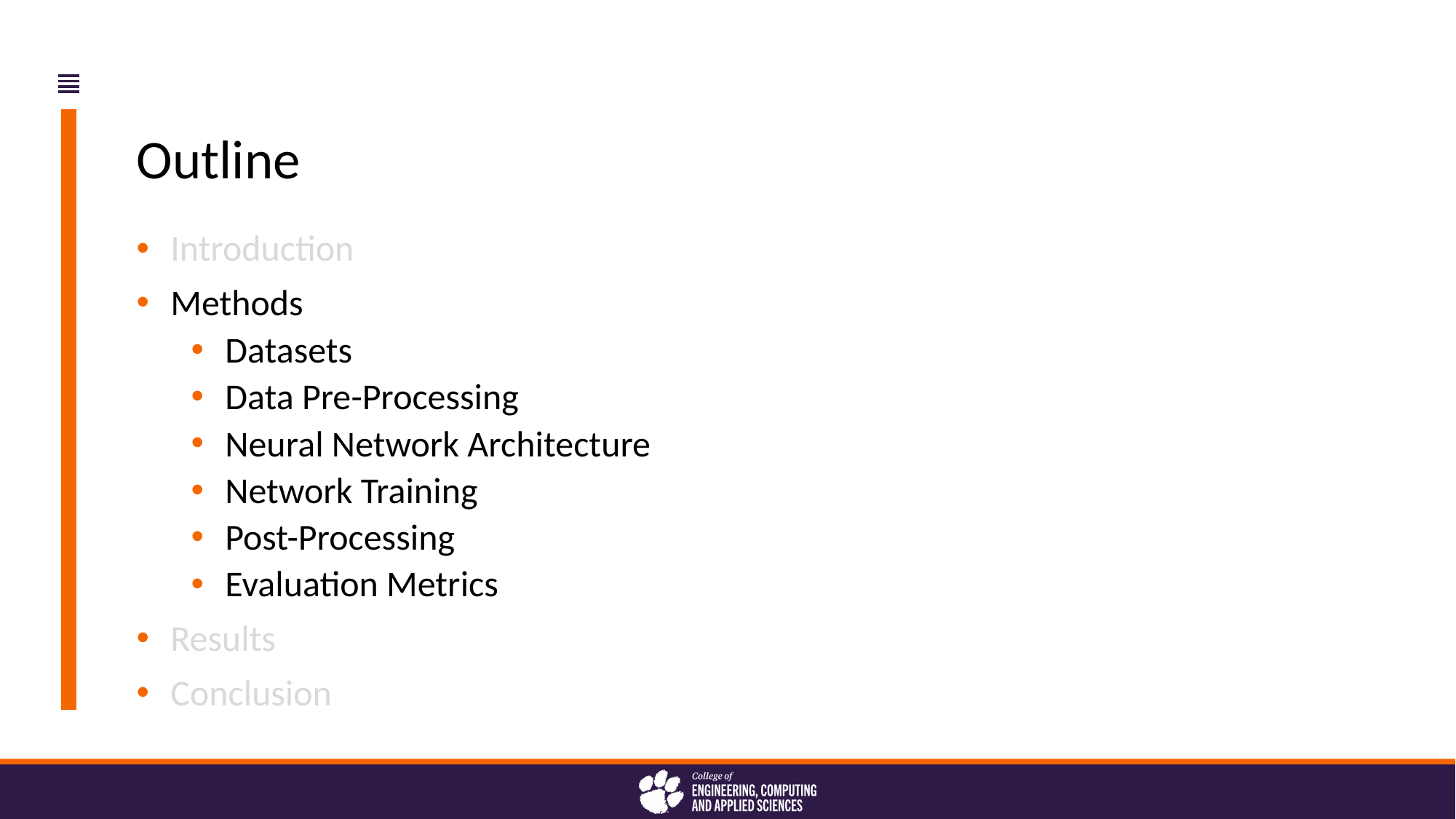

Outline
Introduction
Methods
Datasets
Data Pre-Processing
Neural Network Architecture
Network Training
Post-Processing
Evaluation Metrics
Results
Conclusion